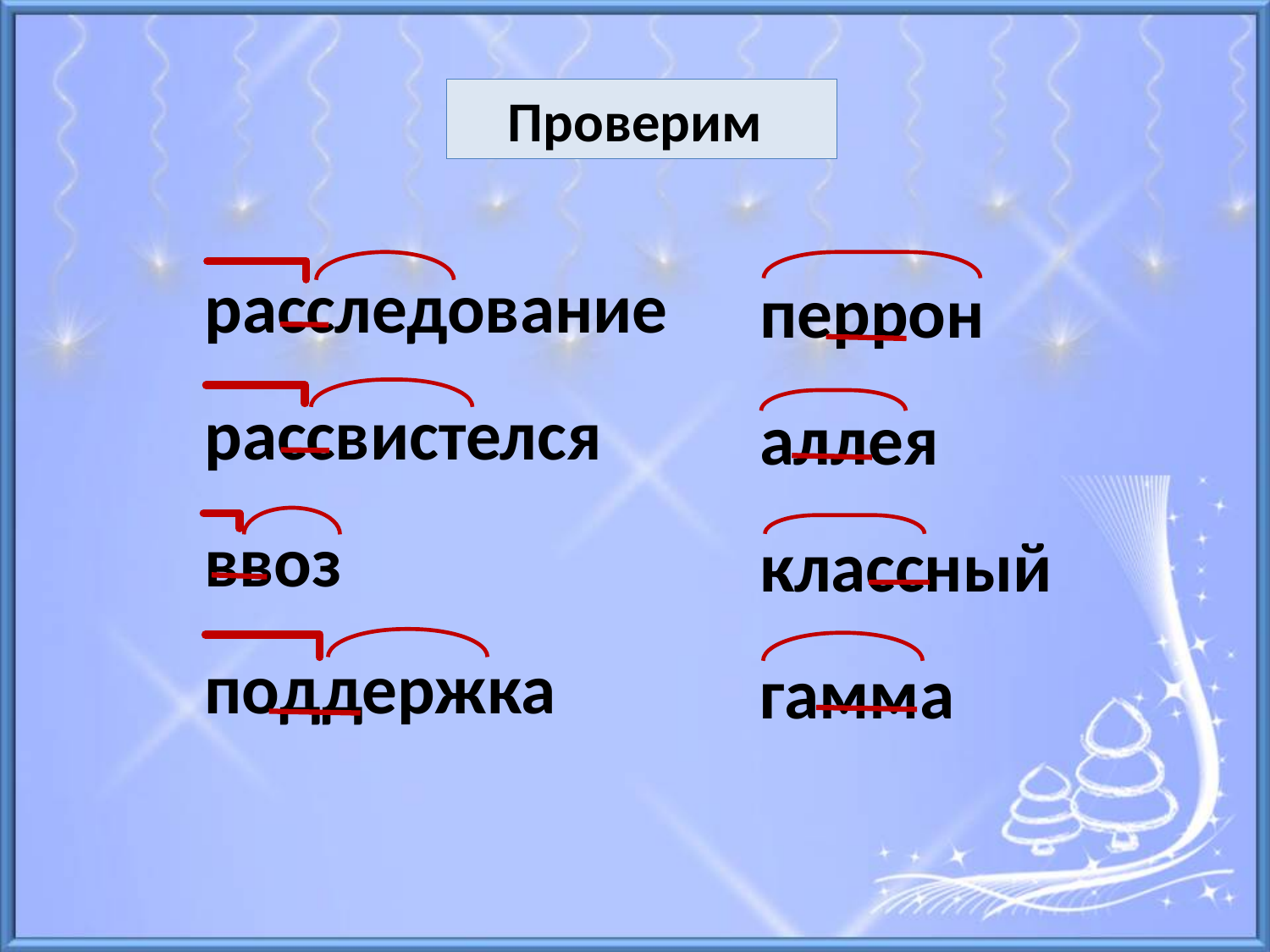

Проверим

расследование
рассвистелся
ввоз
поддержка
перрон
аллея
классный
гамма